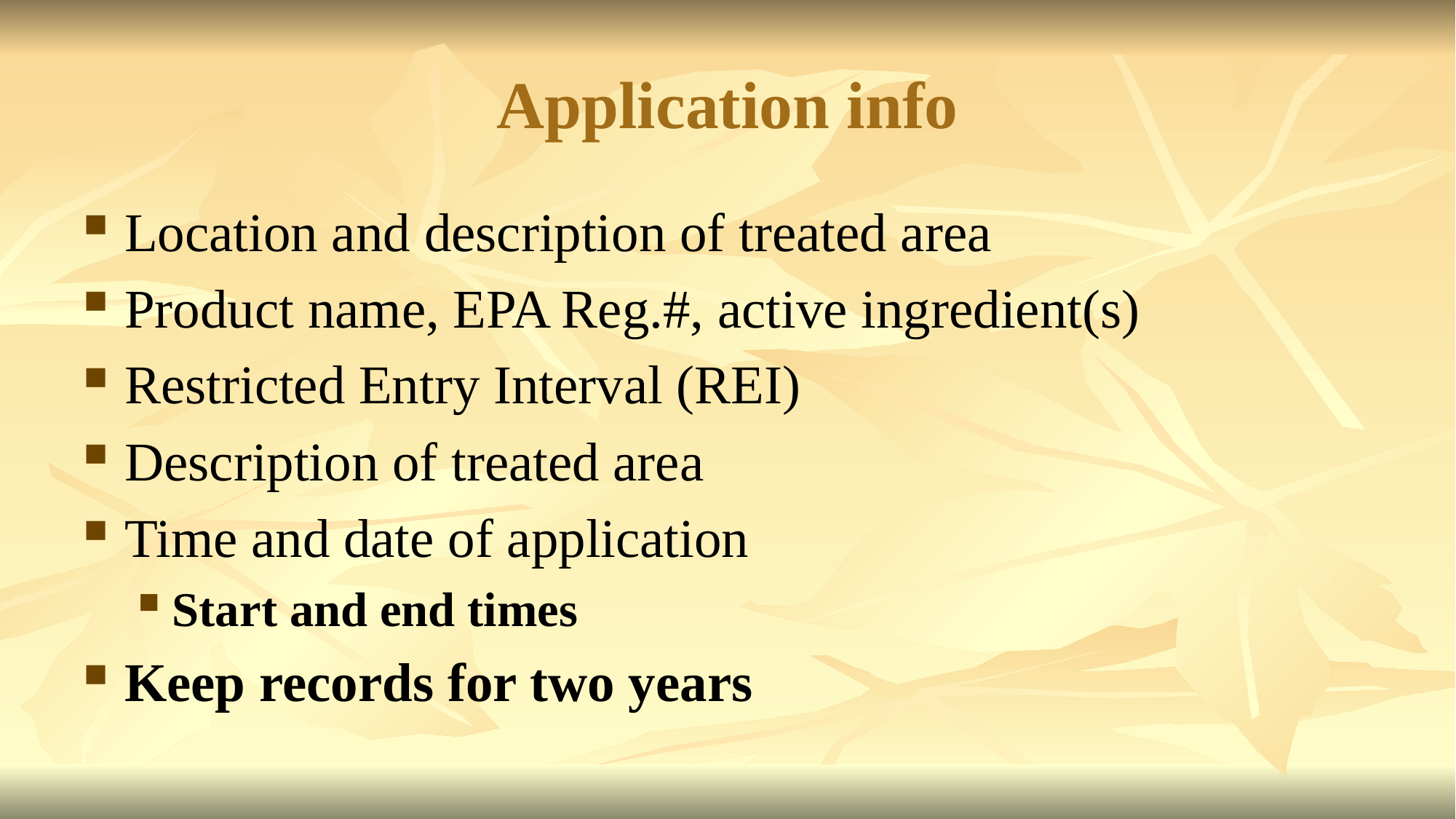

# Application info
Location and description of treated area
Product name, EPA Reg.#, active ingredient(s)
Restricted Entry Interval (REI)
Description of treated area
Time and date of application
Start and end times
Keep records for two years